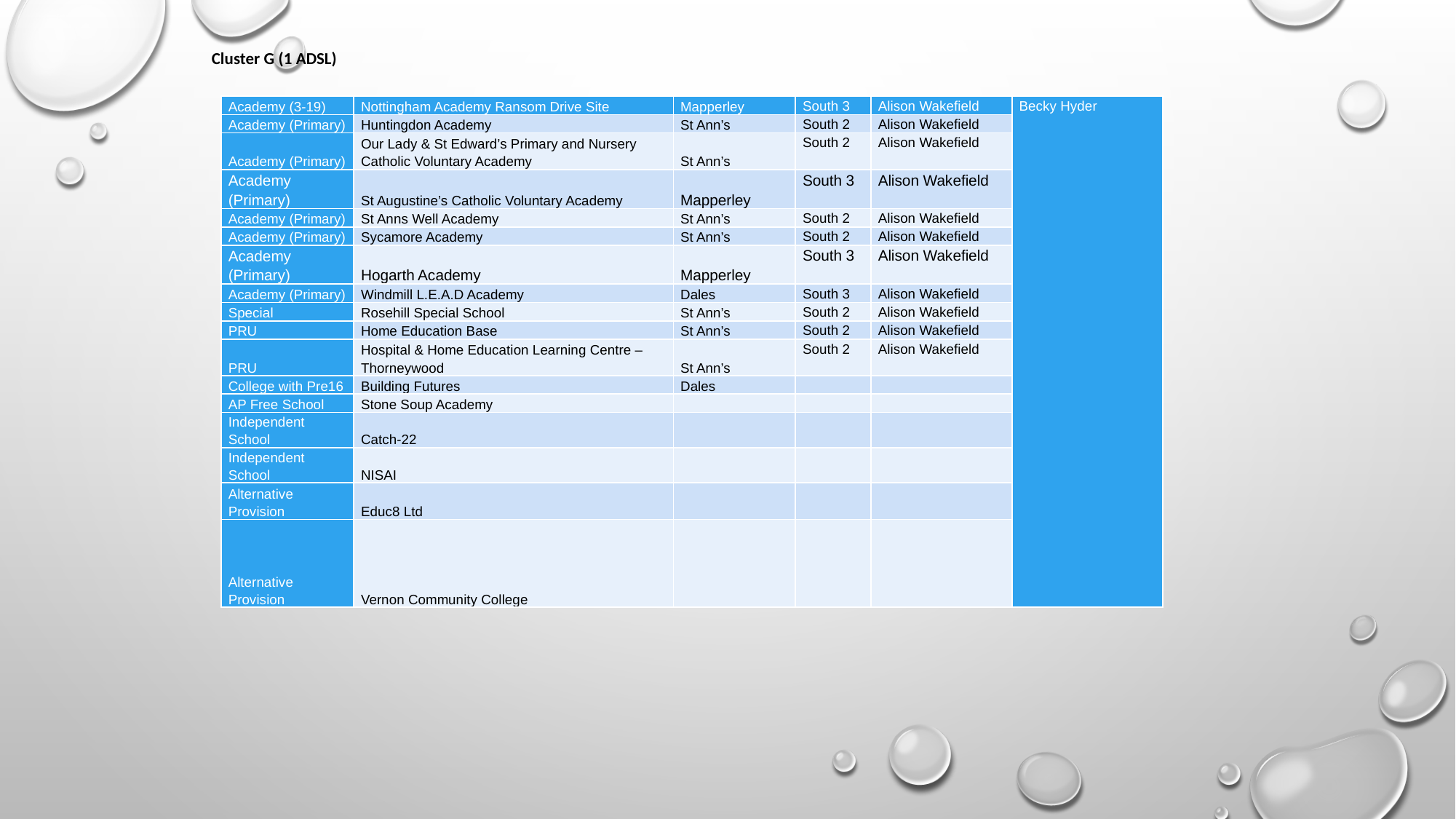

Cluster G (1 ADSL)
| Academy (3-19) | Nottingham Academy Ransom Drive Site | Mapperley | South 3 | Alison Wakefield | Becky Hyder |
| --- | --- | --- | --- | --- | --- |
| Academy (Primary) | Huntingdon Academy | St Ann’s | South 2 | Alison Wakefield |  |
| Academy (Primary) | Our Lady & St Edward’s Primary and Nursery Catholic Voluntary Academy | St Ann’s | South 2 | Alison Wakefield |  |
| Academy (Primary) | St Augustine’s Catholic Voluntary Academy | Mapperley | South 3 | Alison Wakefield |  |
| Academy (Primary) | St Anns Well Academy | St Ann’s | South 2 | Alison Wakefield |  |
| Academy (Primary) | Sycamore Academy | St Ann’s | South 2 | Alison Wakefield |  |
| Academy (Primary) | Hogarth Academy | Mapperley | South 3 | Alison Wakefield |  |
| Academy (Primary) | Windmill L.E.A.D Academy | Dales | South 3 | Alison Wakefield |  |
| Special | Rosehill Special School | St Ann’s | South 2 | Alison Wakefield |  |
| PRU | Home Education Base | St Ann’s | South 2 | Alison Wakefield |  |
| PRU | Hospital & Home Education Learning Centre – Thorneywood | St Ann’s | South 2 | Alison Wakefield |  |
| College with Pre16 | Building Futures | Dales |  |  |  |
| AP Free School | Stone Soup Academy |  |  |  |  |
| Independent School | Catch-22 |  |  |  |  |
| Independent School | NISAI |  |  |  |  |
| Alternative Provision | Educ8 Ltd |  |  |  |  |
| Alternative Provision | Vernon Community College |  |  |  |  |